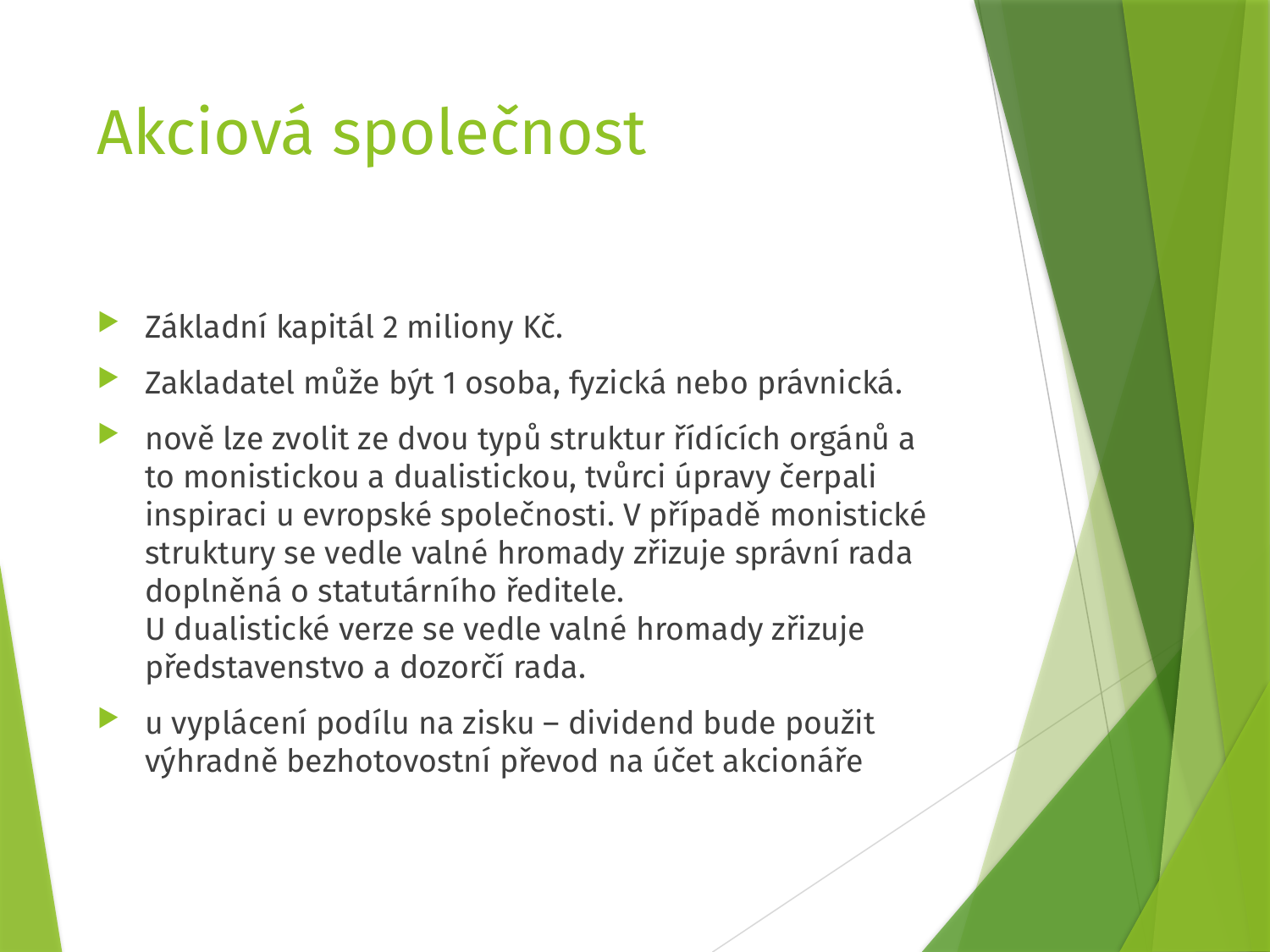

# Akciová společnost
Základní kapitál 2 miliony Kč.
Zakladatel může být 1 osoba, fyzická nebo právnická.
nově lze zvolit ze dvou typů struktur řídících orgánů a to monistickou a dualistickou, tvůrci úpravy čerpali inspiraci u evropské společnosti. V případě monistické struktury se vedle valné hromady zřizuje správní rada doplněná o statutárního ředitele.
U dualistické verze se vedle valné hromady zřizuje představenstvo a dozorčí rada.
u vyplácení podílu na zisku – dividend bude použit výhradně bezhotovostní převod na účet akcionáře